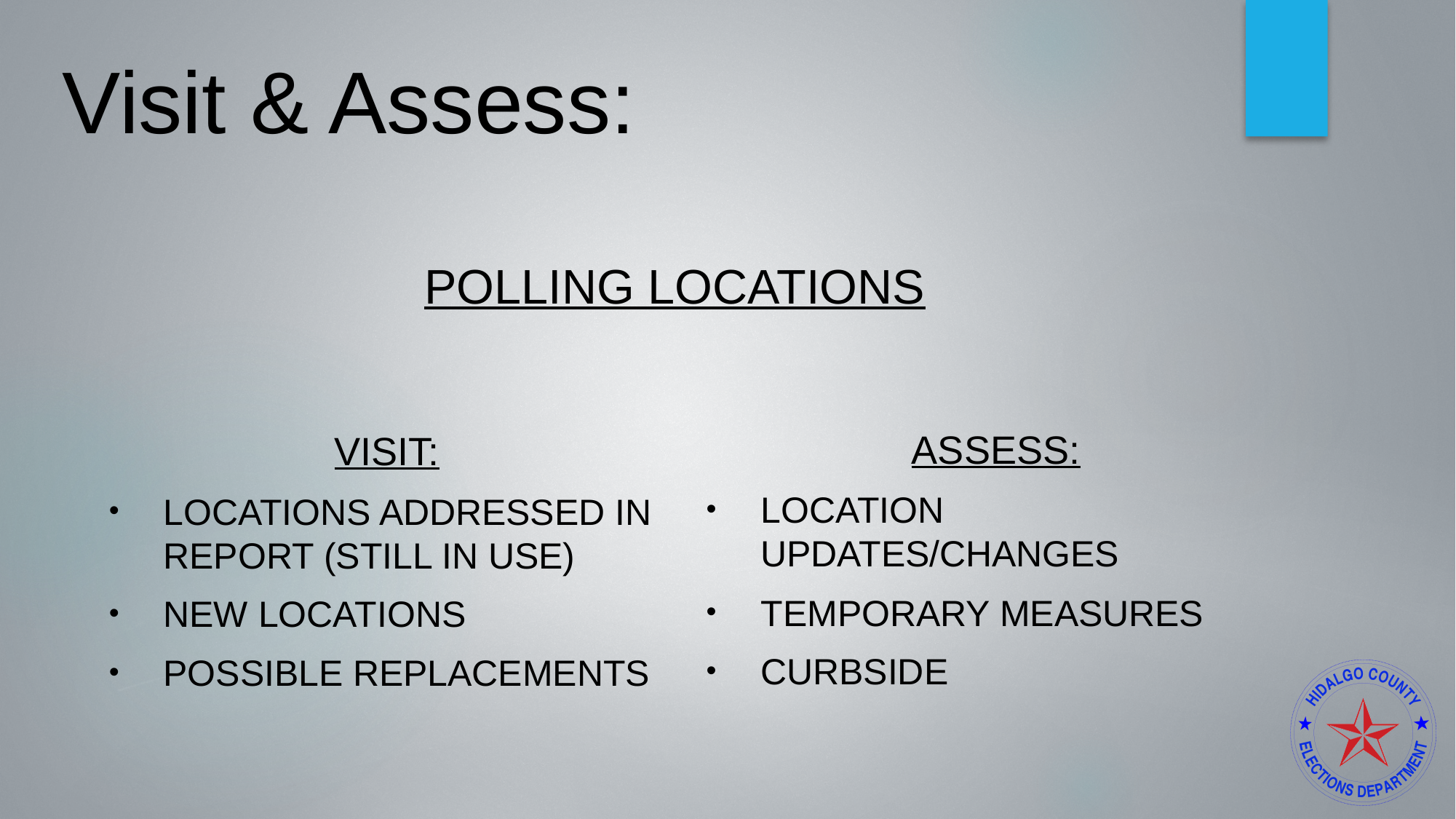

# Visit & Assess:
Polling locations
assess:
Location updates/changes
Temporary measures
curbside
Visit:
locations addressed in report (still in use)
New locations
Possible replacements